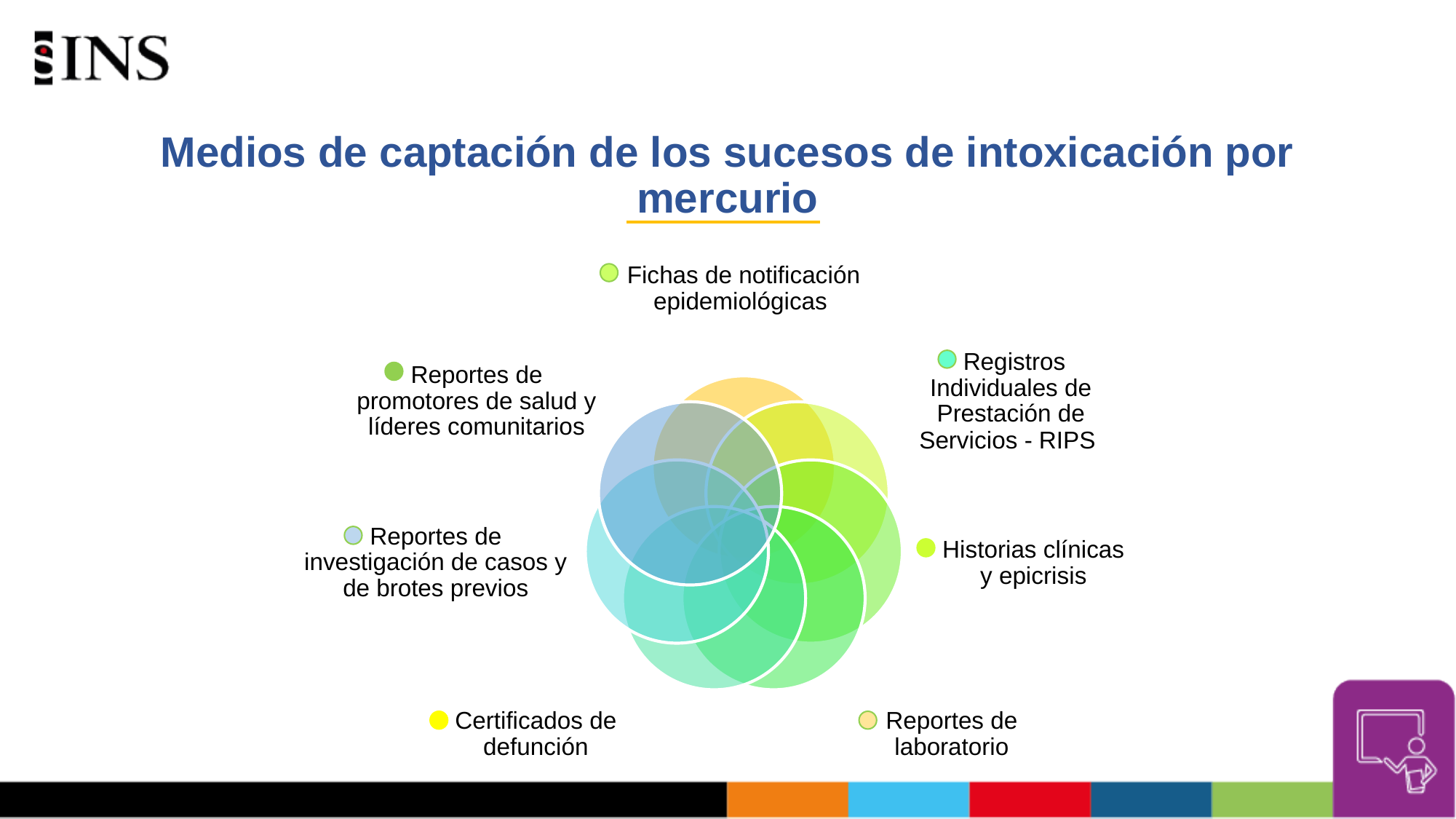

# Medios de captación de los sucesos de intoxicación por mercurio
Fichas de notificación epidemiológicas
 Registros Individuales de Prestación de Servicios - RIPS
Historias clínicas y epicrisis
Reportes de laboratorio
Certificados de defunción
Reportes de investigación de casos y de brotes previos
Reportes de promotores de salud y líderes comunitarios